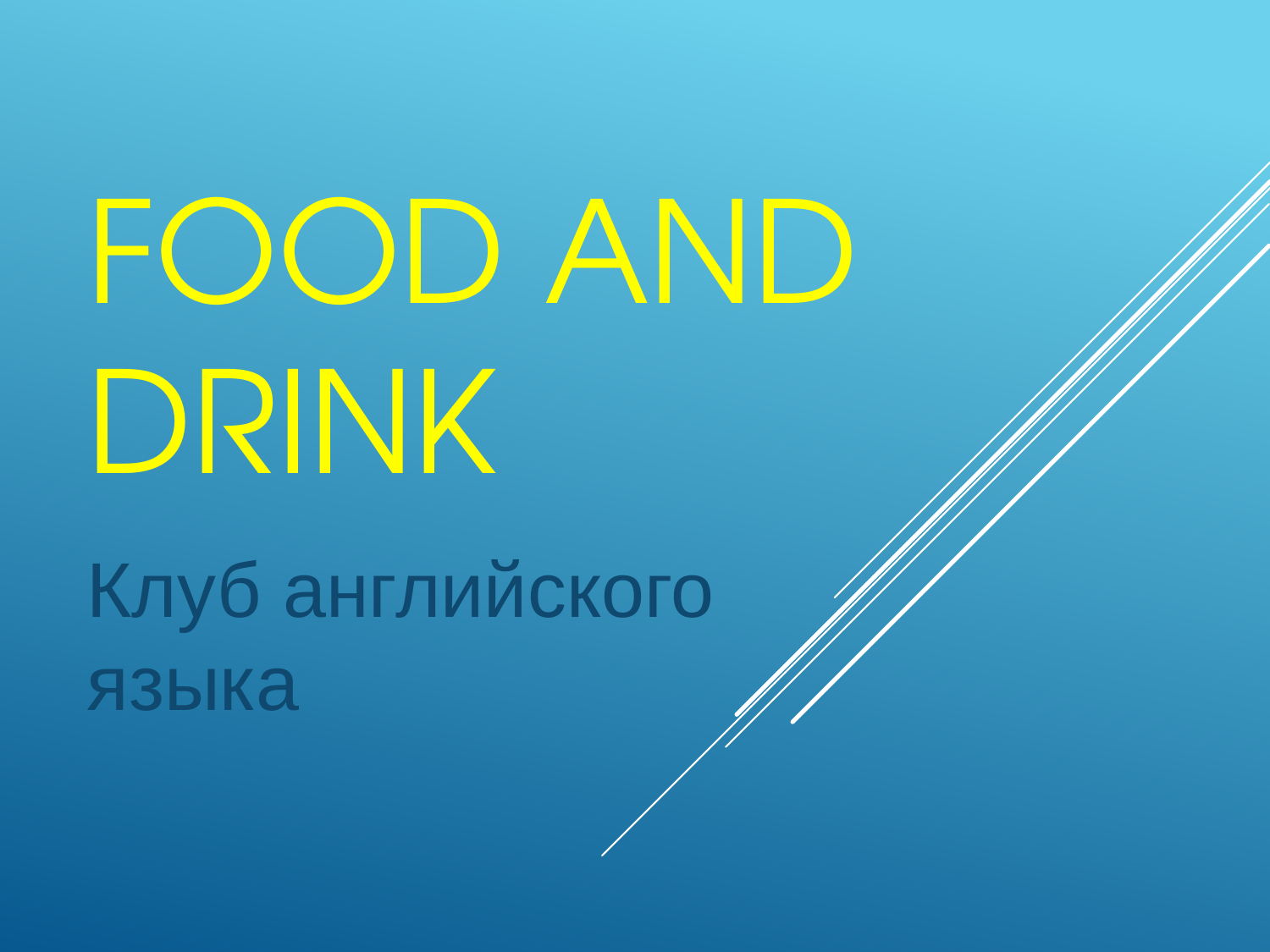

# Food and drink
Клуб английского языка